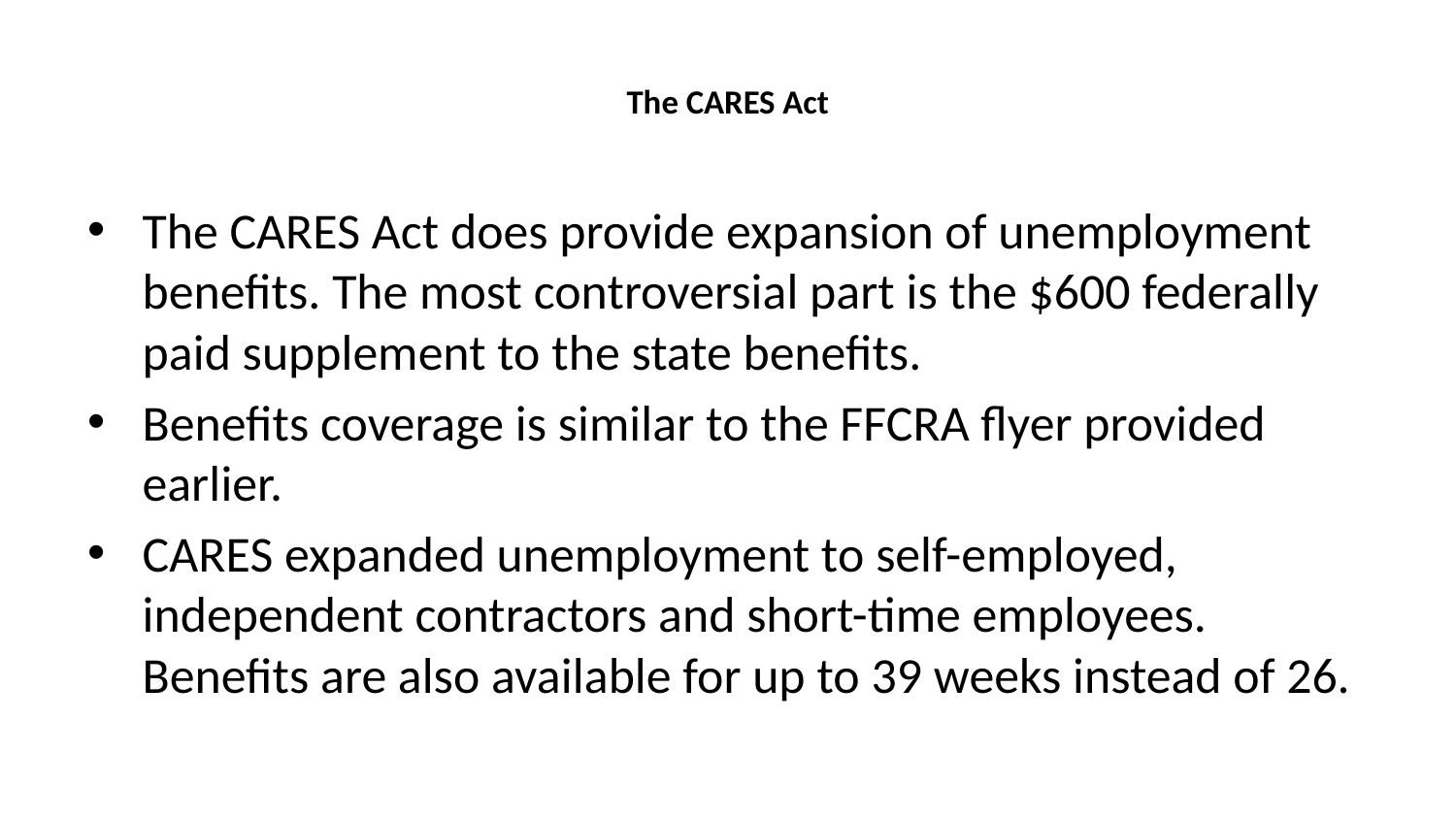

# The CARES Act
The CARES Act does provide expansion of unemployment benefits. The most controversial part is the $600 federally paid supplement to the state benefits.
Benefits coverage is similar to the FFCRA flyer provided earlier.
CARES expanded unemployment to self-employed, independent contractors and short-time employees. Benefits are also available for up to 39 weeks instead of 26.